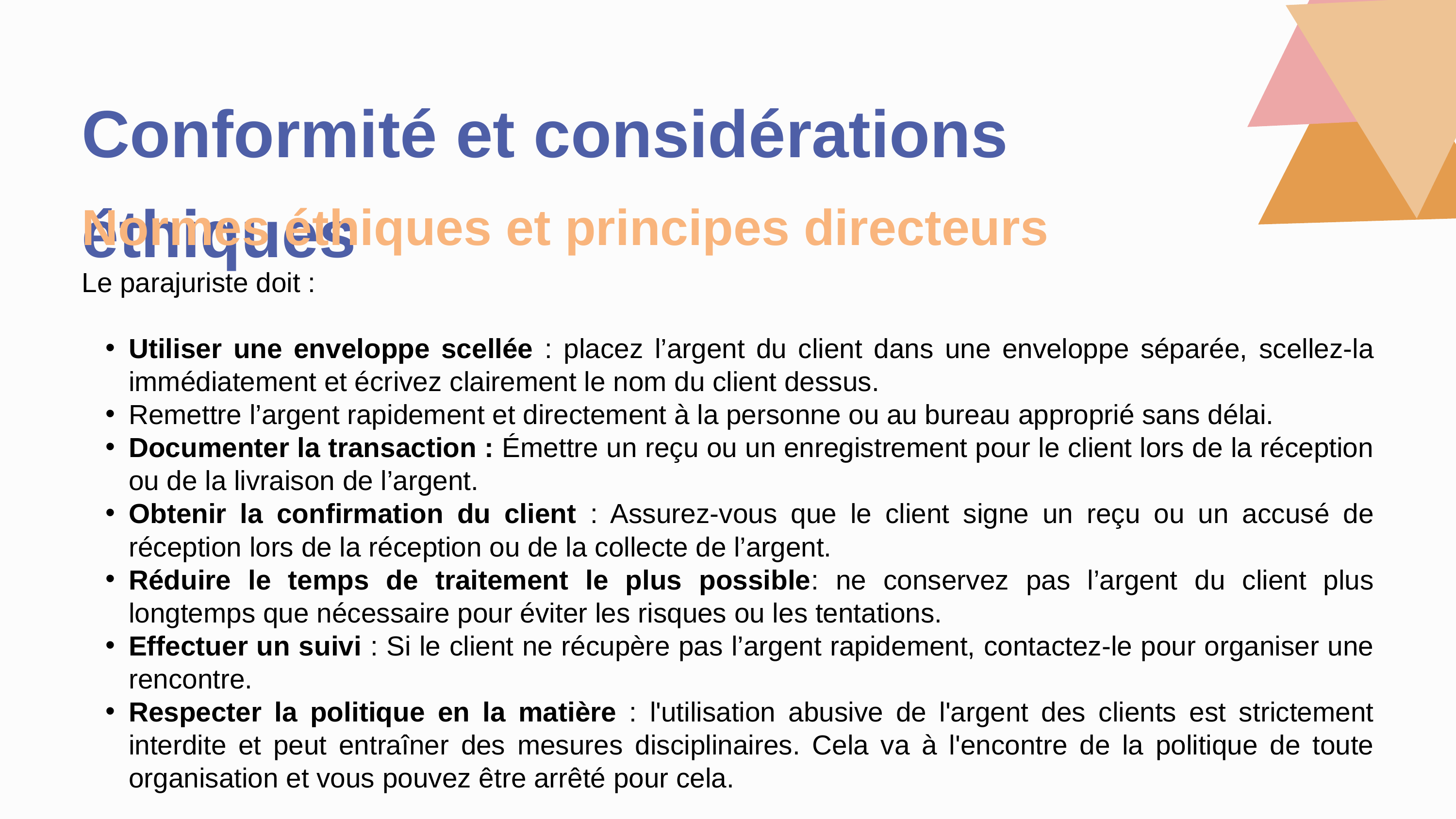

Conformité et considérations éthiques

Normes éthiques et principes directeurs

Le parajuriste doit :

Utiliser une enveloppe scellée : placez l’argent du client dans une enveloppe séparée, scellez-la immédiatement et écrivez clairement le nom du client dessus.
Remettre l’argent rapidement et directement à la personne ou au bureau approprié sans délai.
Documenter la transaction : Émettre un reçu ou un enregistrement pour le client lors de la réception ou de la livraison de l’argent.
Obtenir la confirmation du client : Assurez-vous que le client signe un reçu ou un accusé de réception lors de la réception ou de la collecte de l’argent.
Réduire le temps de traitement le plus possible: ne conservez pas l’argent du client plus longtemps que nécessaire pour éviter les risques ou les tentations.
Effectuer un suivi : Si le client ne récupère pas l’argent rapidement, contactez-le pour organiser une rencontre.
Respecter la politique en la matière : l'utilisation abusive de l'argent des clients est strictement interdite et peut entraîner des mesures disciplinaires. Cela va à l'encontre de la politique de toute organisation et vous pouvez être arrêté pour cela.